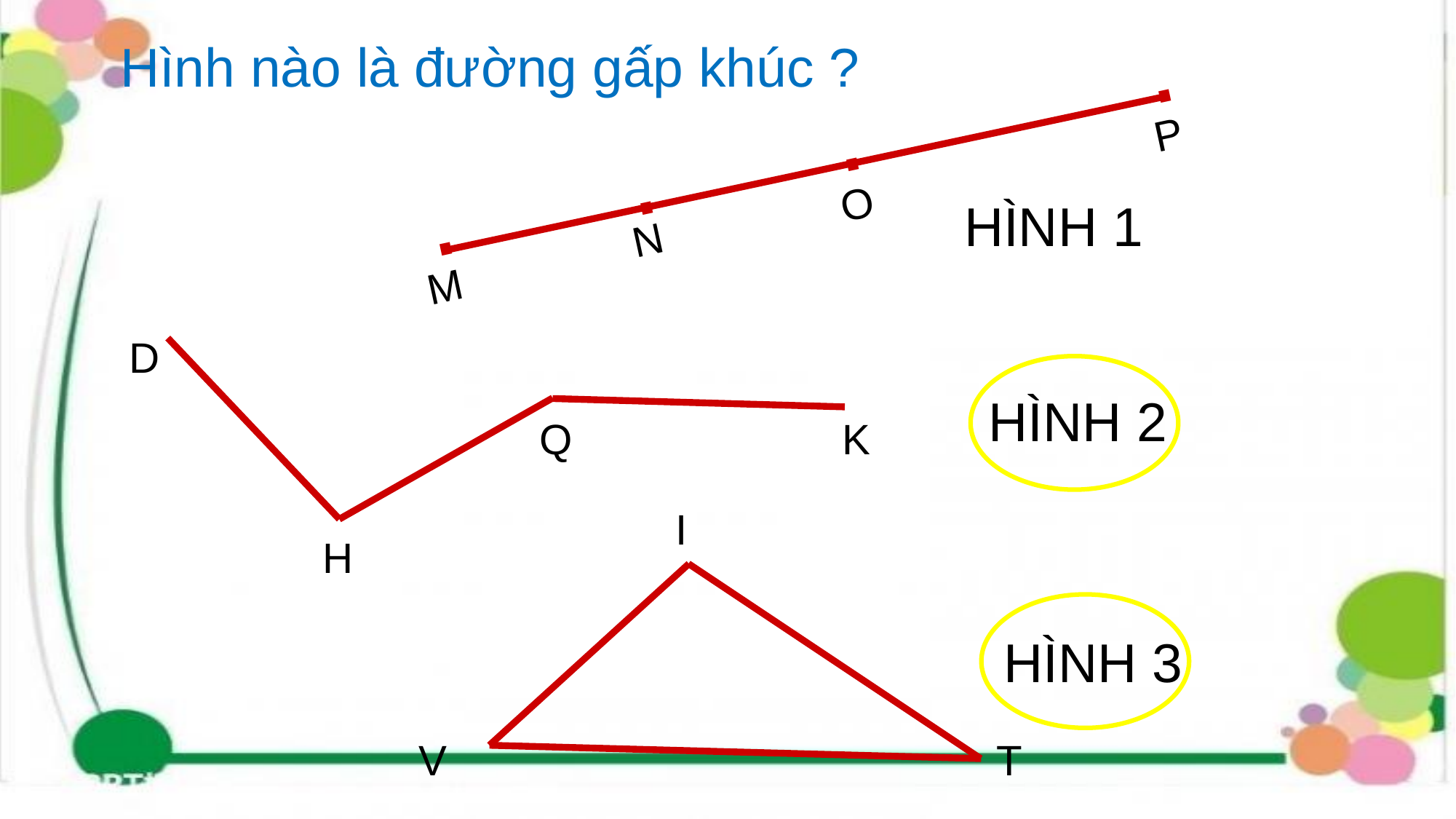

Hình nào là đường gấp khúc ?
.
.
.

N
M
P
O
.
HÌNH 1
D
Q
K
H

HÌNH 2
I

V
T

HÌNH 3